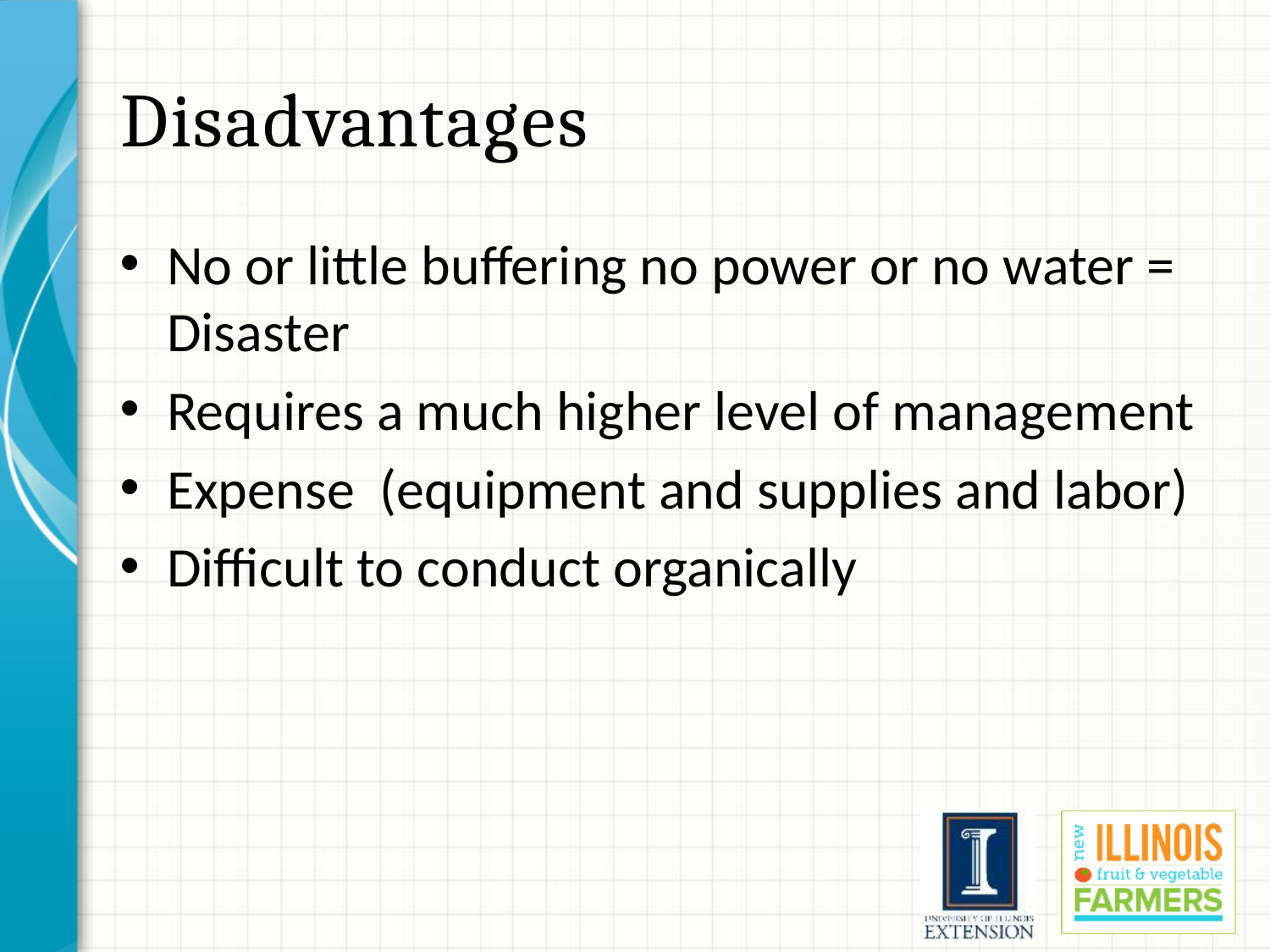

# Disadvantages
No or little buffering no power or no water = Disaster
Requires a much higher level of management
Expense  (equipment and supplies and labor)
Difficult to conduct organically